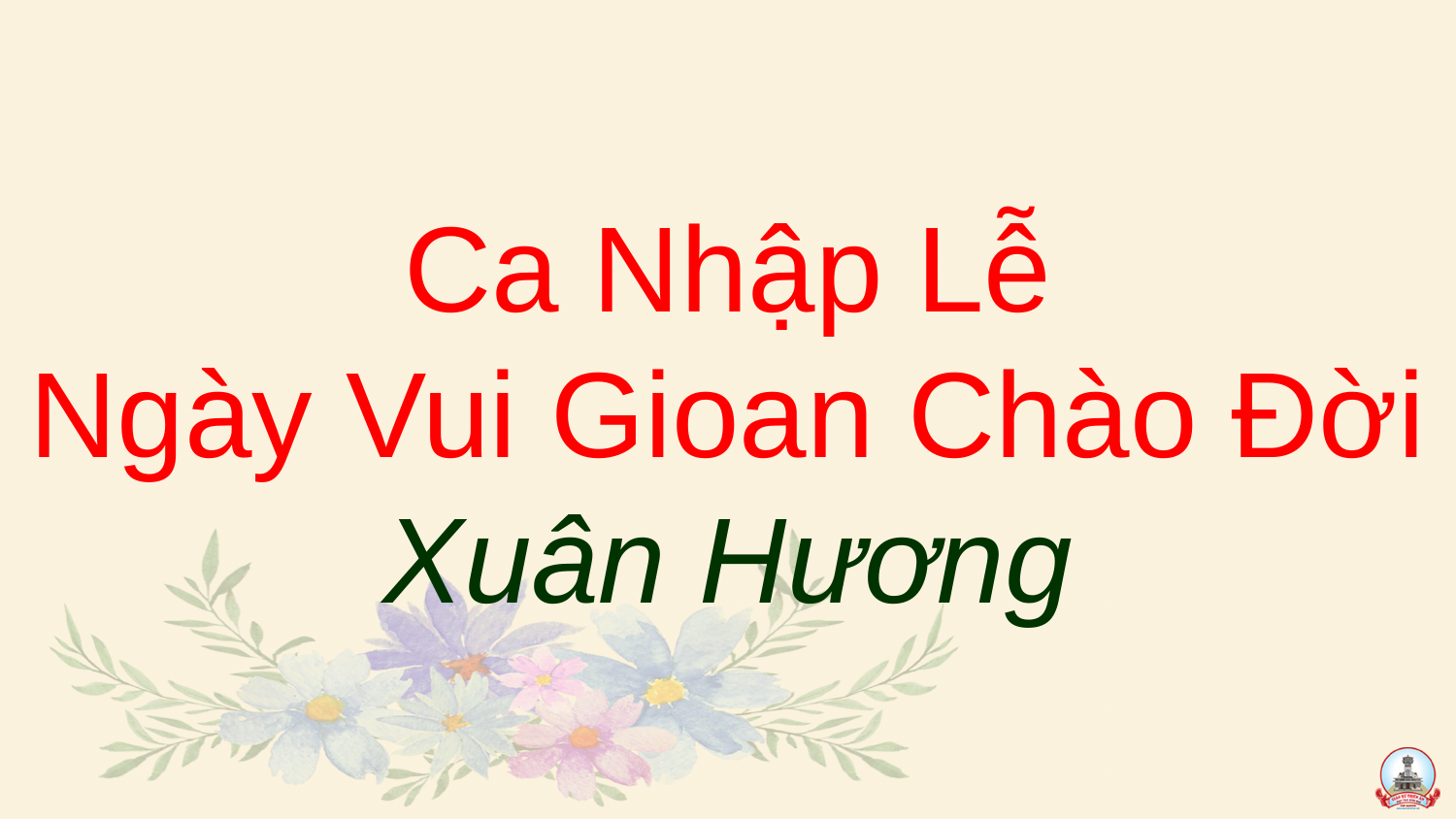

# Ca Nhập Lễ Ngày Vui Gioan Chào Đời Xuân Hương